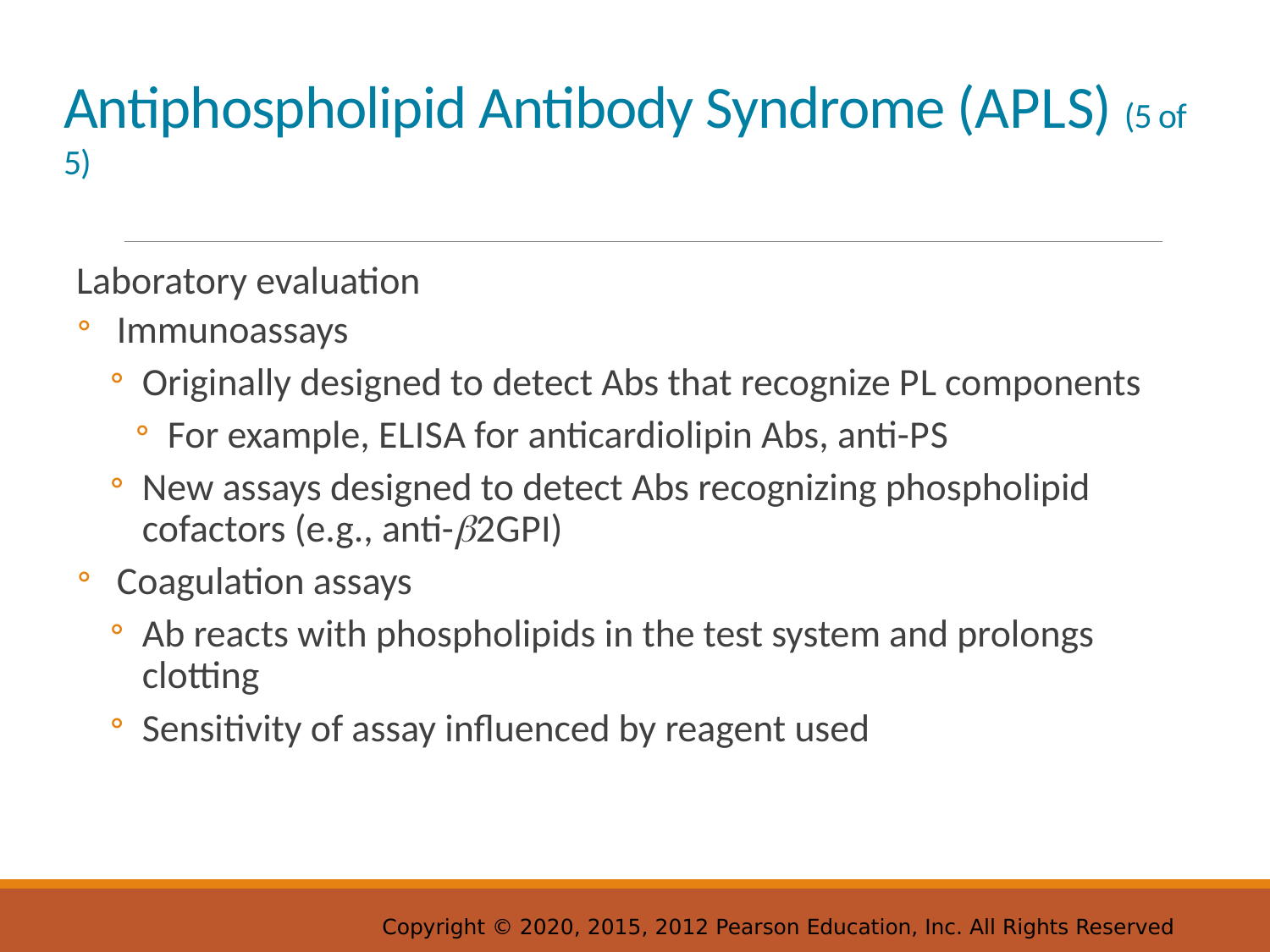

# Antiphospholipid Antibody Syndrome (A P L S) (5 of 5)
Laboratory evaluation
Immunoassays
Originally designed to detect Abs that recognize P L components
For example, E L I S A for anticardiolipin Abs, anti-P S
New assays designed to detect Abs recognizing phospholipid cofactors (e.g., anti-β 2 G P I)
Coagulation assays
Ab reacts with phospholipids in the test system and prolongs clotting
Sensitivity of assay influenced by reagent used